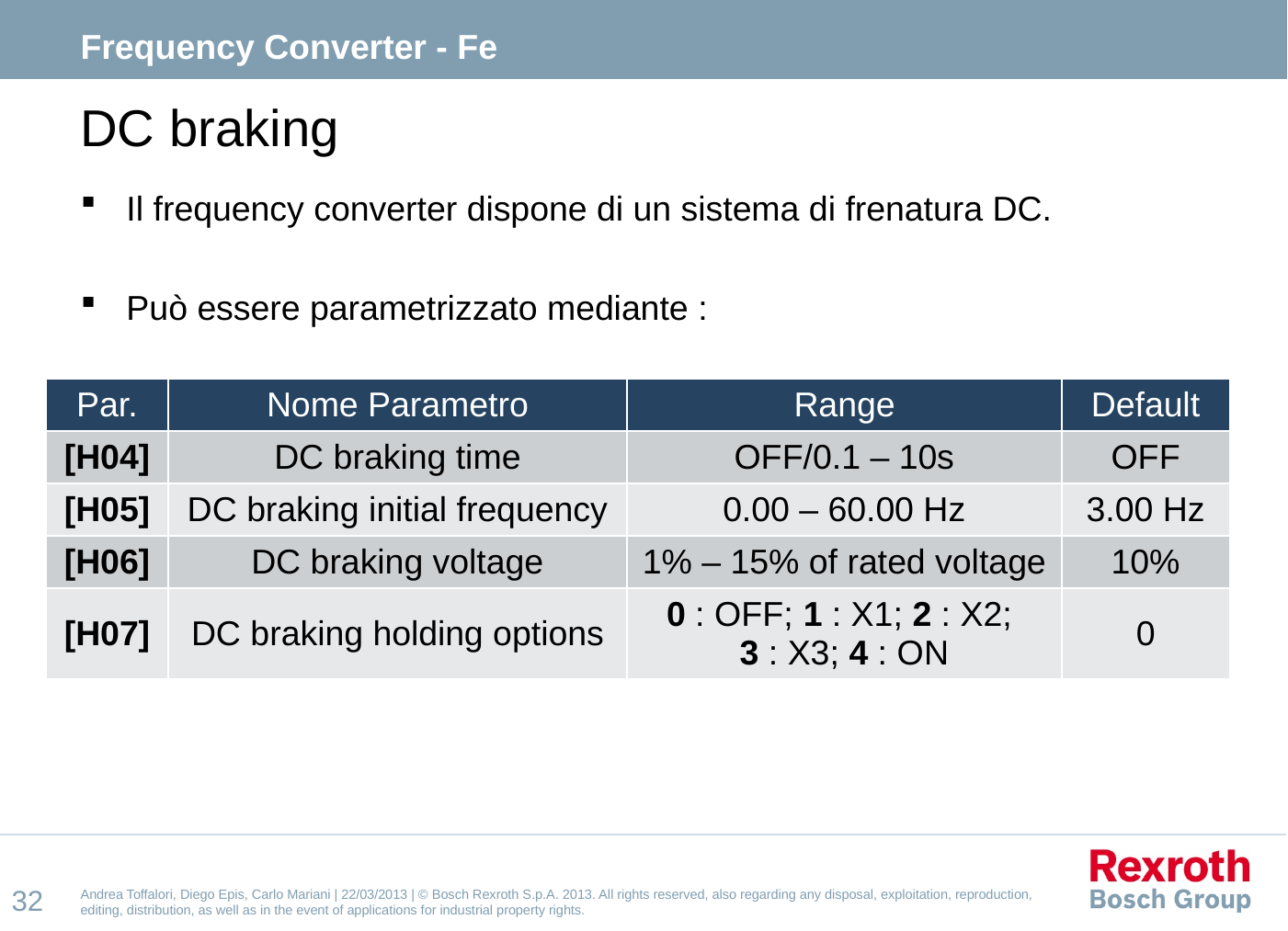

Frequency Converter - Fe
# DC braking
Il frequency converter dispone di un sistema di frenatura DC.

Può essere parametrizzato mediante :
| Par. | Nome Parametro | Range | Default |
| --- | --- | --- | --- |
| [H04] | DC braking time | OFF/0.1 – 10s | OFF |
| [H05] | DC braking initial frequency | 0.00 – 60.00 Hz | 3.00 Hz |
| [H06] | DC braking voltage | 1% – 15% of rated voltage | 10% |
| [H07] | DC braking holding options | 0 : OFF; 1 : X1; 2 : X2; 3 : X3; 4 : ON | 0 |
Andrea Toffalori, Diego Epis, Carlo Mariani | 22/03/2013 | © Bosch Rexroth S.p.A. 2013. All rights reserved, also regarding any disposal, exploitation, reproduction, editing, distribution, as well as in the event of applications for industrial property rights.
32